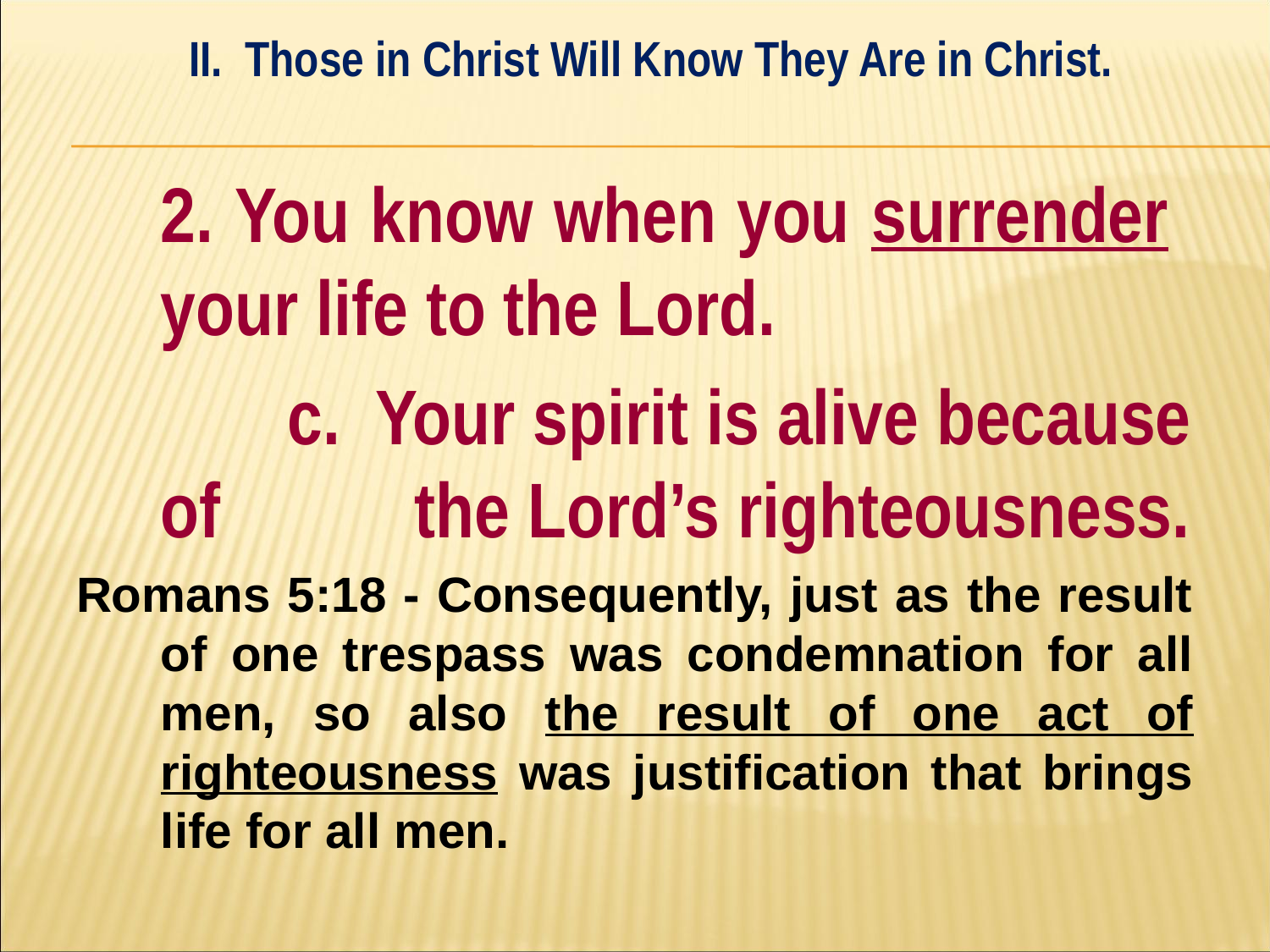

II.  Those in Christ Will Know They Are in Christ.
#
	2. You know when you surrender 	your life to the Lord.
		c.  Your spirit is alive because of 		the Lord’s righteousness.
Romans 5:18 - Consequently, just as the result of one trespass was condemnation for all men, so also the result of one act of righteousness was justification that brings life for all men.